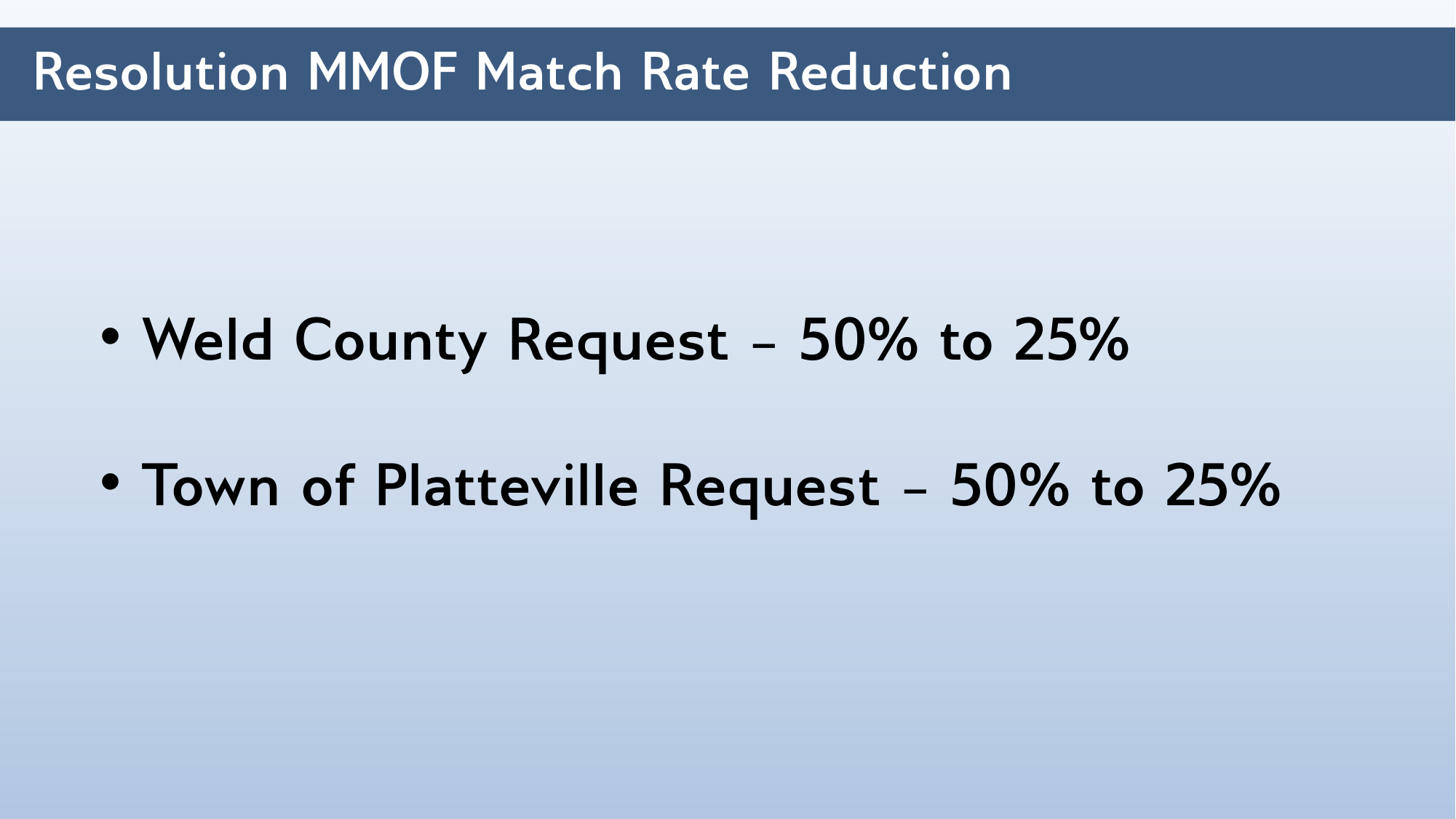

# Resolution MMOF Match Rate Reduction
Weld County Request – 50% to 25%

Town of Platteville Request – 50% to 25%